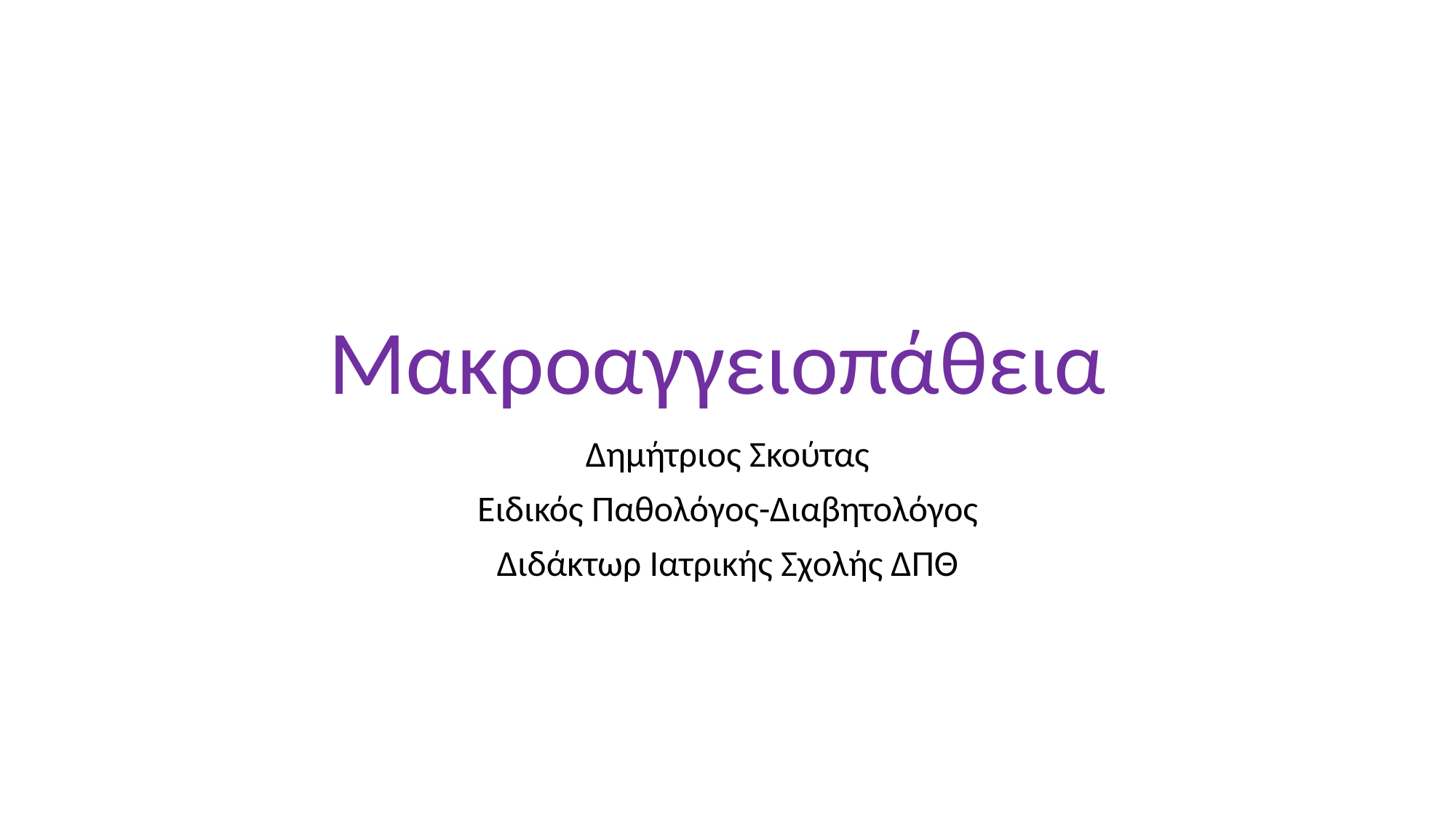

# Μακροαγγειοπάθεια
Δημήτριος Σκούτας
Ειδικός Παθολόγος-Διαβητολόγος
Διδάκτωρ Ιατρικής Σχολής ΔΠΘ